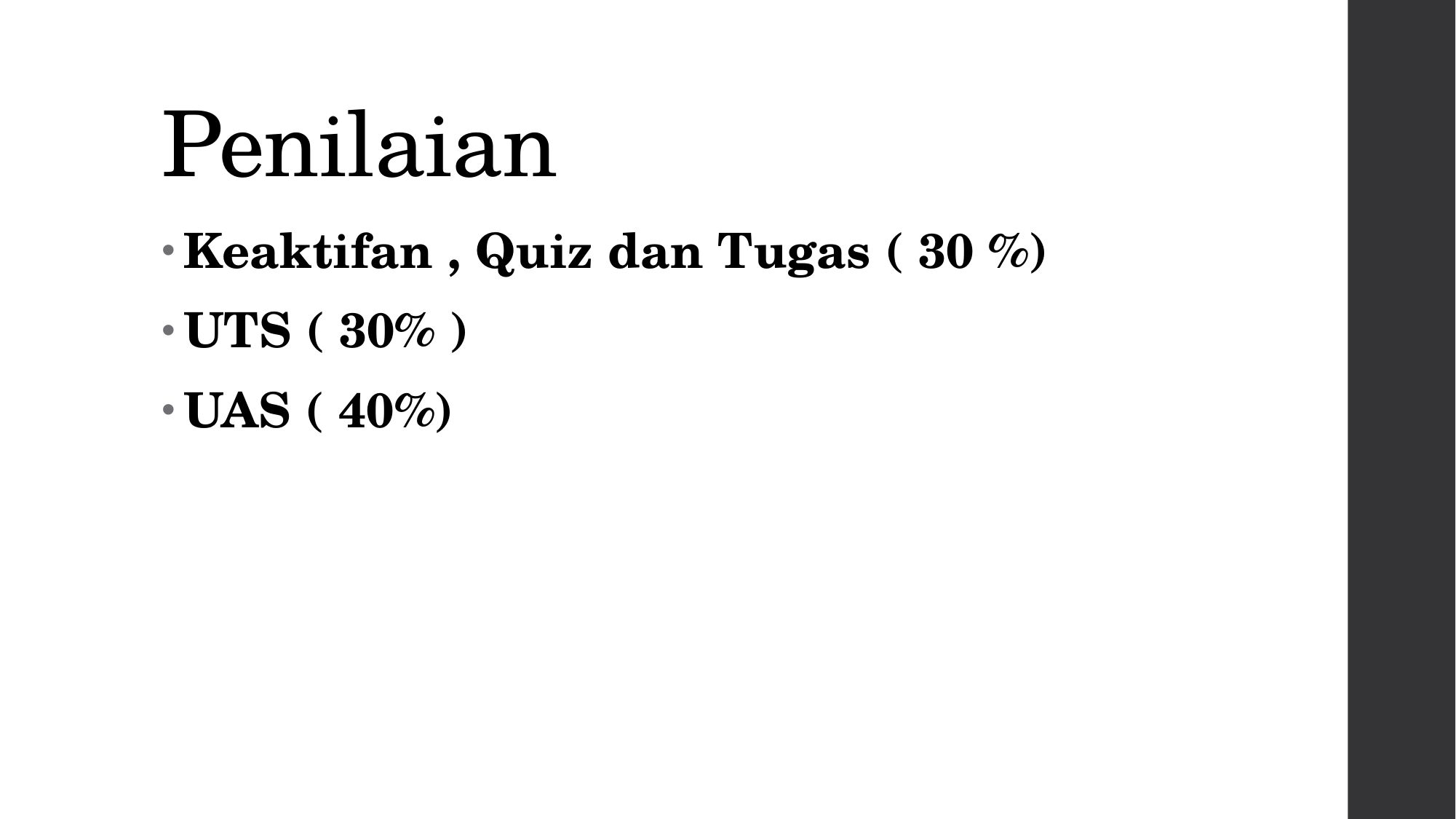

# Penilaian
Keaktifan , Quiz dan Tugas ( 30 %)
UTS ( 30% )
UAS ( 40%)